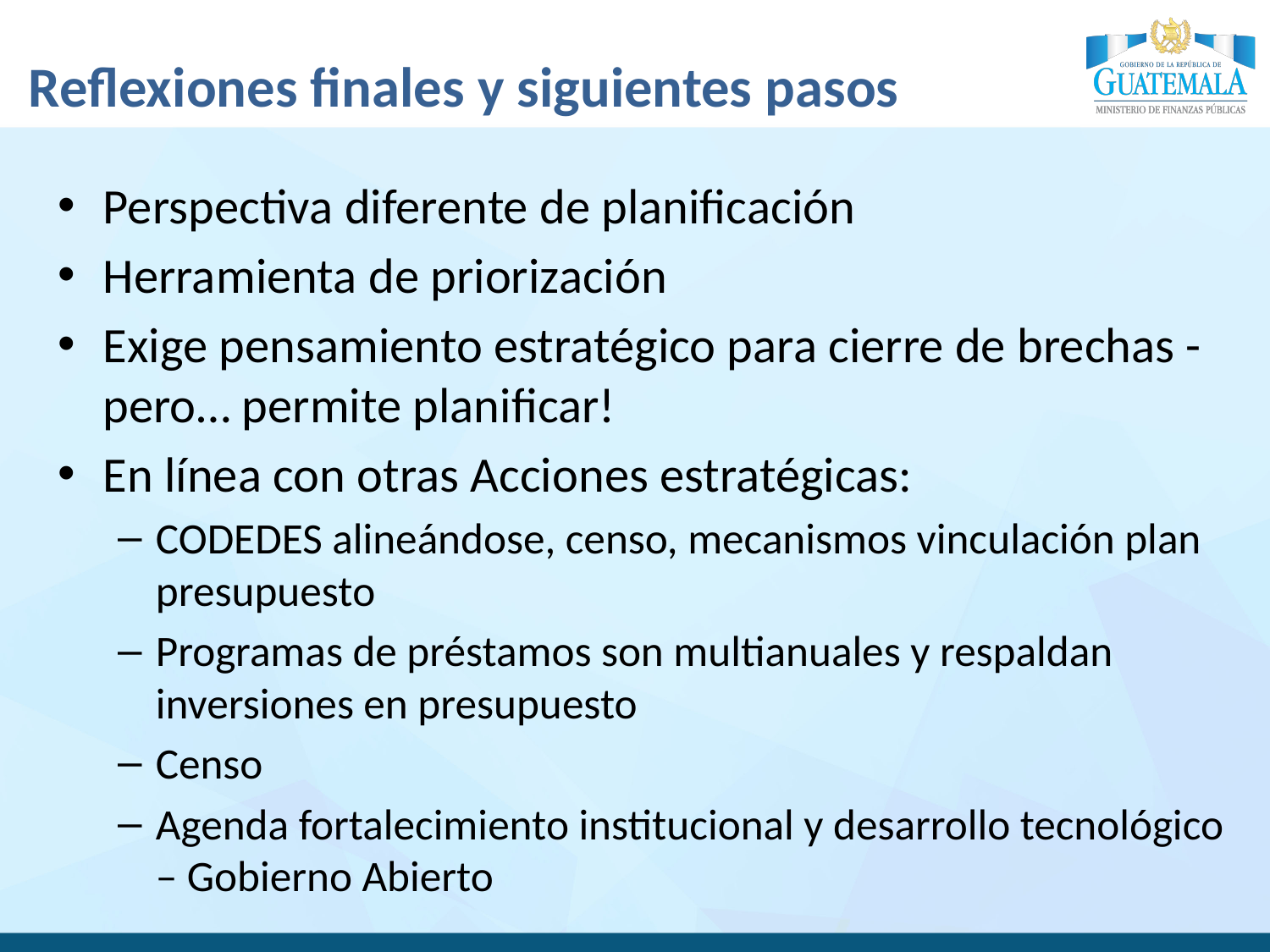

# Reflexiones finales y siguientes pasos
Perspectiva diferente de planificación
Herramienta de priorización
Exige pensamiento estratégico para cierre de brechas -  pero… permite planificar!
En línea con otras Acciones estratégicas:
CODEDES alineándose, censo, mecanismos vinculación plan presupuesto
Programas de préstamos son multianuales y respaldan inversiones en presupuesto
Censo
Agenda fortalecimiento institucional y desarrollo tecnológico – Gobierno Abierto